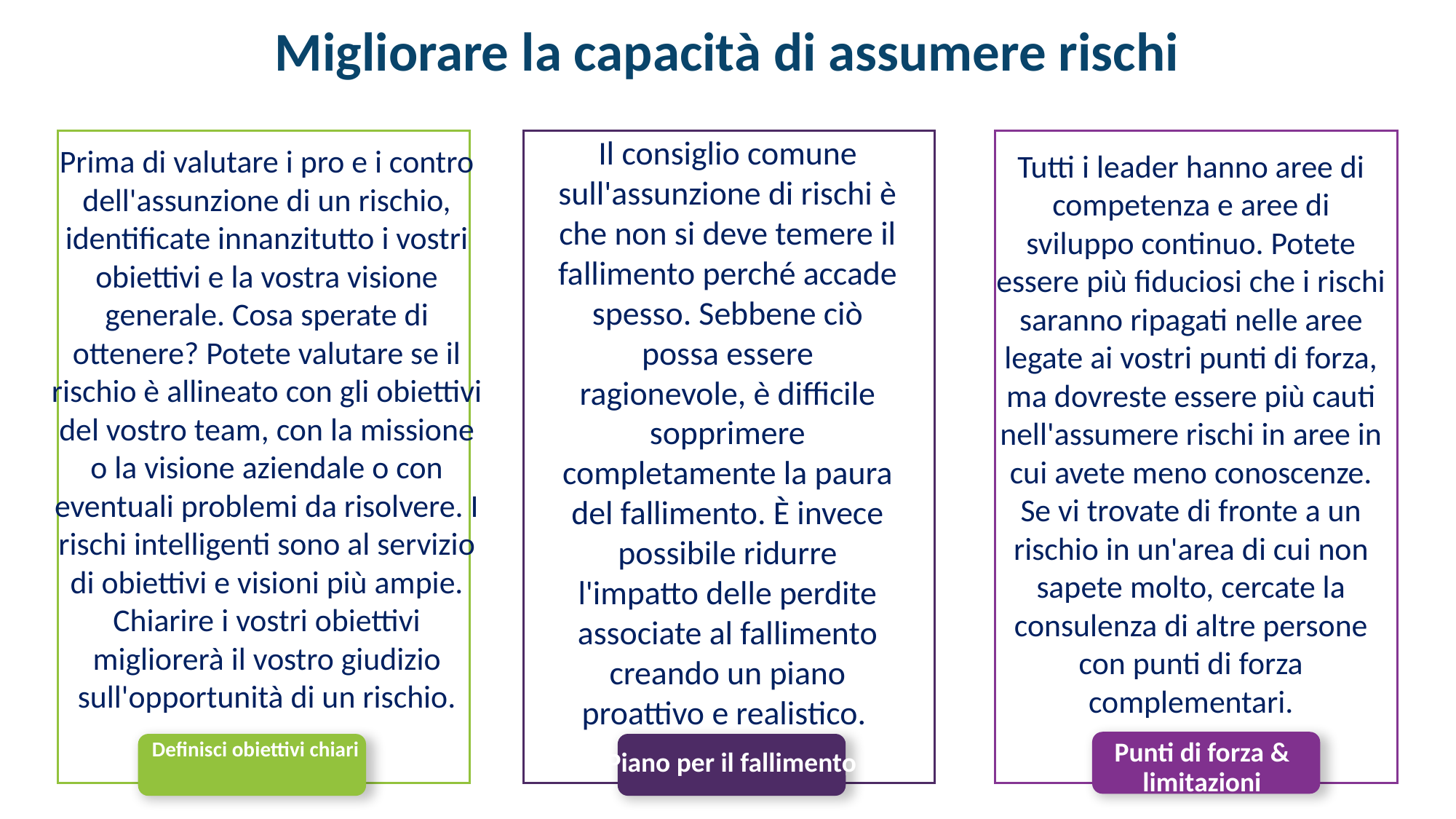

Migliorare la capacità di assumere rischi

Il consiglio comune sull'assunzione di rischi è che non si deve temere il fallimento perché accade spesso. Sebbene ciò possa essere ragionevole, è difficile sopprimere completamente la paura del fallimento. È invece possibile ridurre l'impatto delle perdite associate al fallimento creando un piano proattivo e realistico.
Prima di valutare i pro e i contro dell'assunzione di un rischio, identificate innanzitutto i vostri obiettivi e la vostra visione generale. Cosa sperate di ottenere? Potete valutare se il rischio è allineato con gli obiettivi del vostro team, con la missione o la visione aziendale o con eventuali problemi da risolvere. I rischi intelligenti sono al servizio di obiettivi e visioni più ampie. Chiarire i vostri obiettivi migliorerà il vostro giudizio sull'opportunità di un rischio.
Tutti i leader hanno aree di competenza e aree di sviluppo continuo. Potete essere più fiduciosi che i rischi saranno ripagati nelle aree legate ai vostri punti di forza, ma dovreste essere più cauti nell'assumere rischi in aree in cui avete meno conoscenze. Se vi trovate di fronte a un rischio in un'area di cui non sapete molto, cercate la consulenza di altre persone con punti di forza complementari.

Definisci obiettivi chiari
Punti di forza & limitazioni
Piano per il fallimento